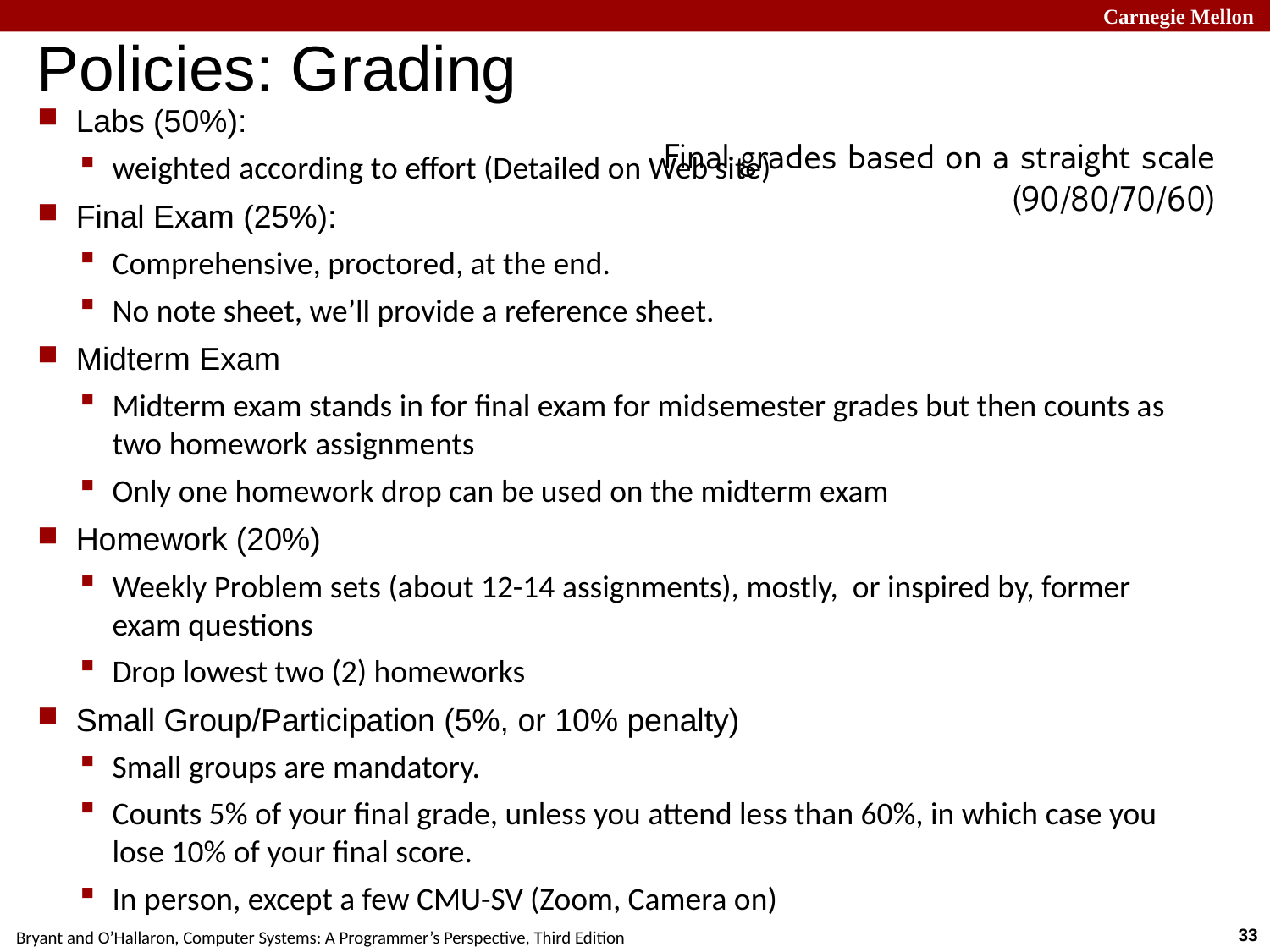

# Policies: Grading
Labs (50%):
weighted according to effort (Detailed on Web site)
Final Exam (25%):
Comprehensive, proctored, at the end.
No note sheet, we’ll provide a reference sheet.
Midterm Exam
Midterm exam stands in for final exam for midsemester grades but then counts as two homework assignments
Only one homework drop can be used on the midterm exam
Homework (20%)
Weekly Problem sets (about 12-14 assignments), mostly,  or inspired by, former exam questions
Drop lowest two (2) homeworks
Small Group/Participation (5%, or 10% penalty)
Small groups are mandatory.
Counts 5% of your final grade, unless you attend less than 60%, in which case you lose 10% of your final score.
In person, except a few CMU-SV (Zoom, Camera on)
Final grades based on a straight scale (90/80/70/60)